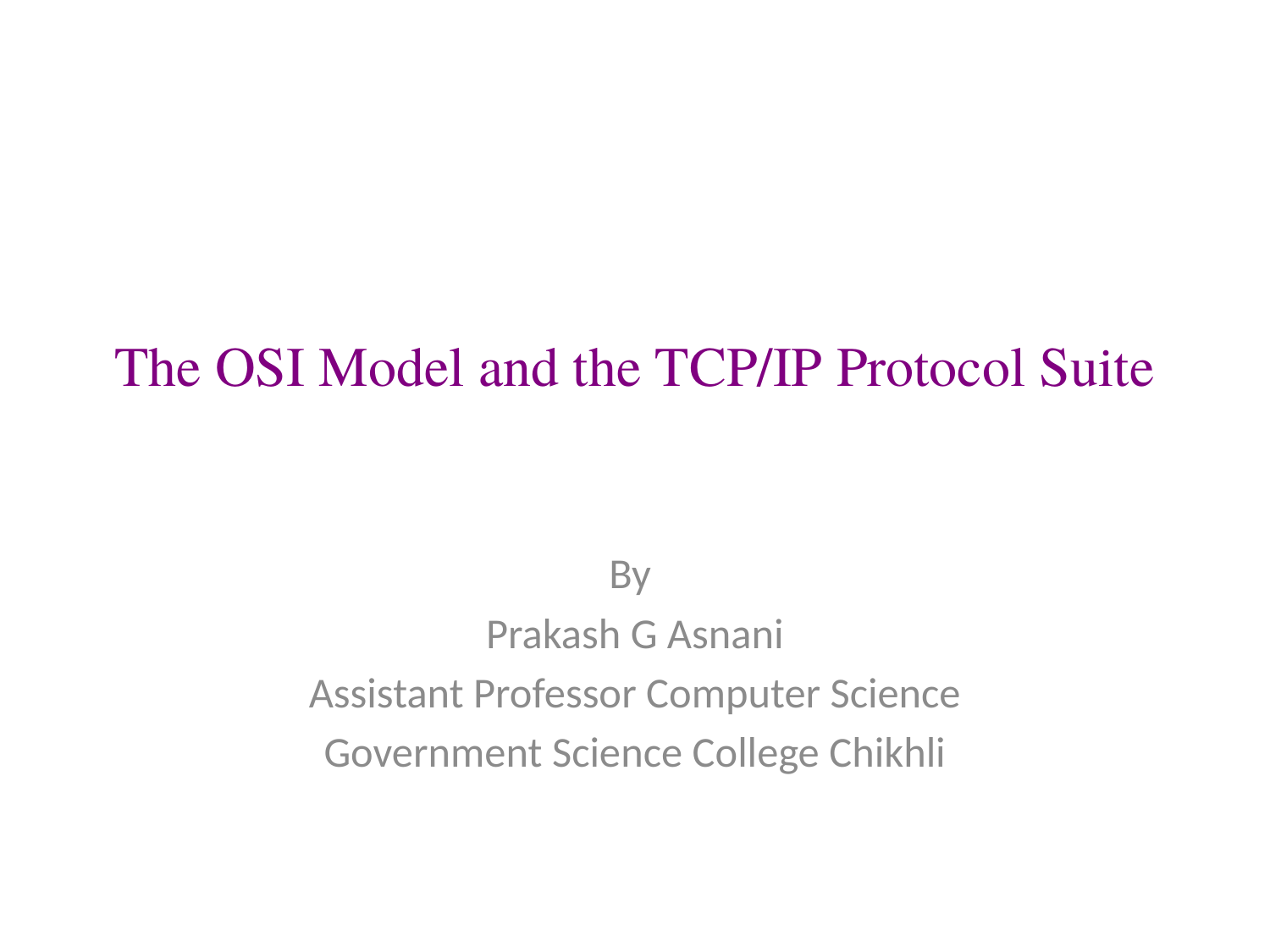

# The OSI Model and the TCP/IP Protocol Suite
By
Prakash G Asnani
Assistant Professor Computer Science
Government Science College Chikhli